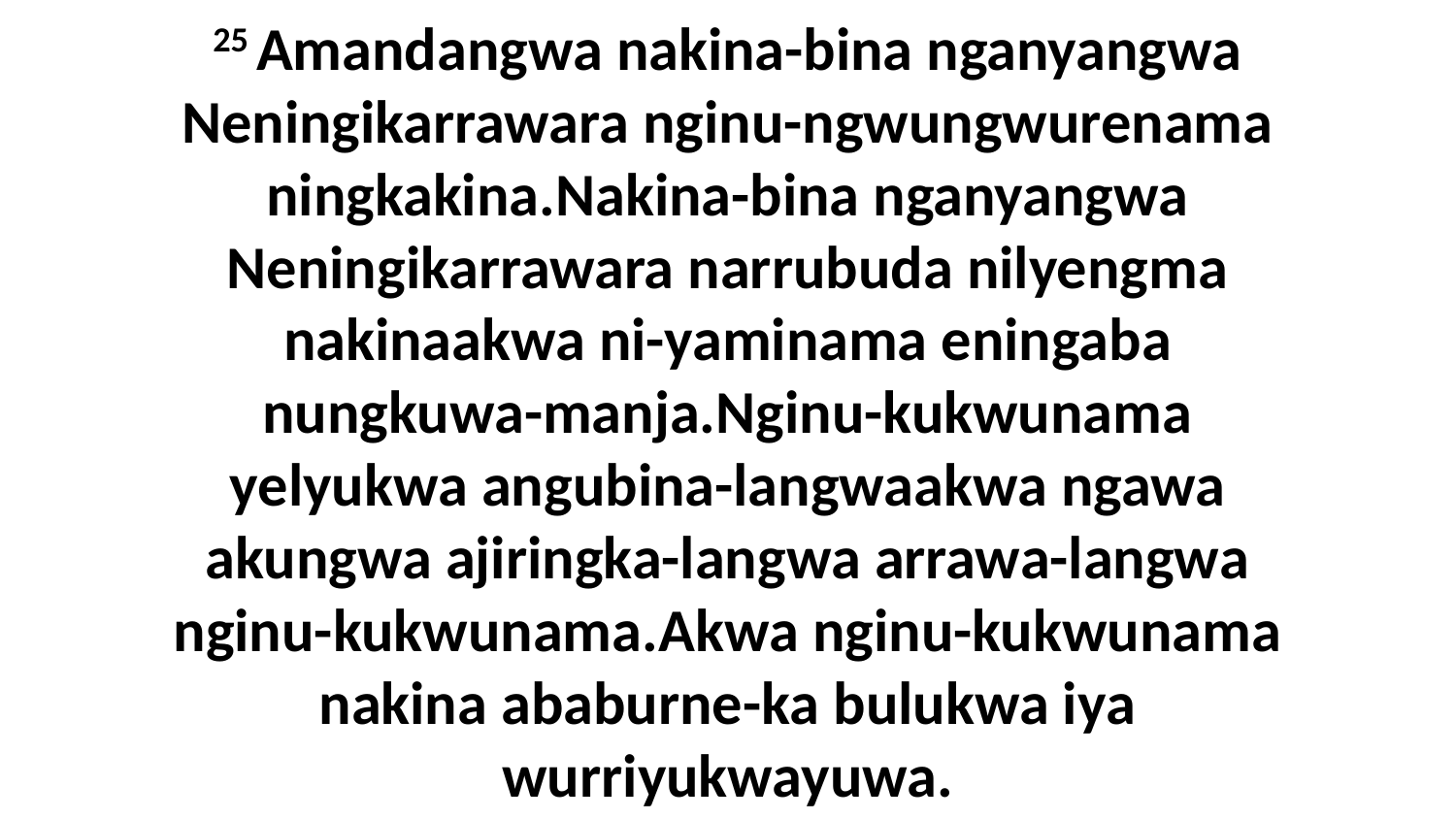

25 Amandangwa nakina-bina nganyangwa Neningikarrawara nginu-ngwungwurenama ningkakina.Nakina-bina nganyangwa Neningikarrawara narrubuda nilyengma nakinaakwa ni-yaminama eningaba nungkuwa-manja.Nginu-kukwunama yelyukwa angubina-langwaakwa ngawa akungwa ajiringka-langwa arrawa-langwa nginu-kukwunama.Akwa nginu-kukwunama nakina ababurne-ka bulukwa iya wurriyukwayuwa.